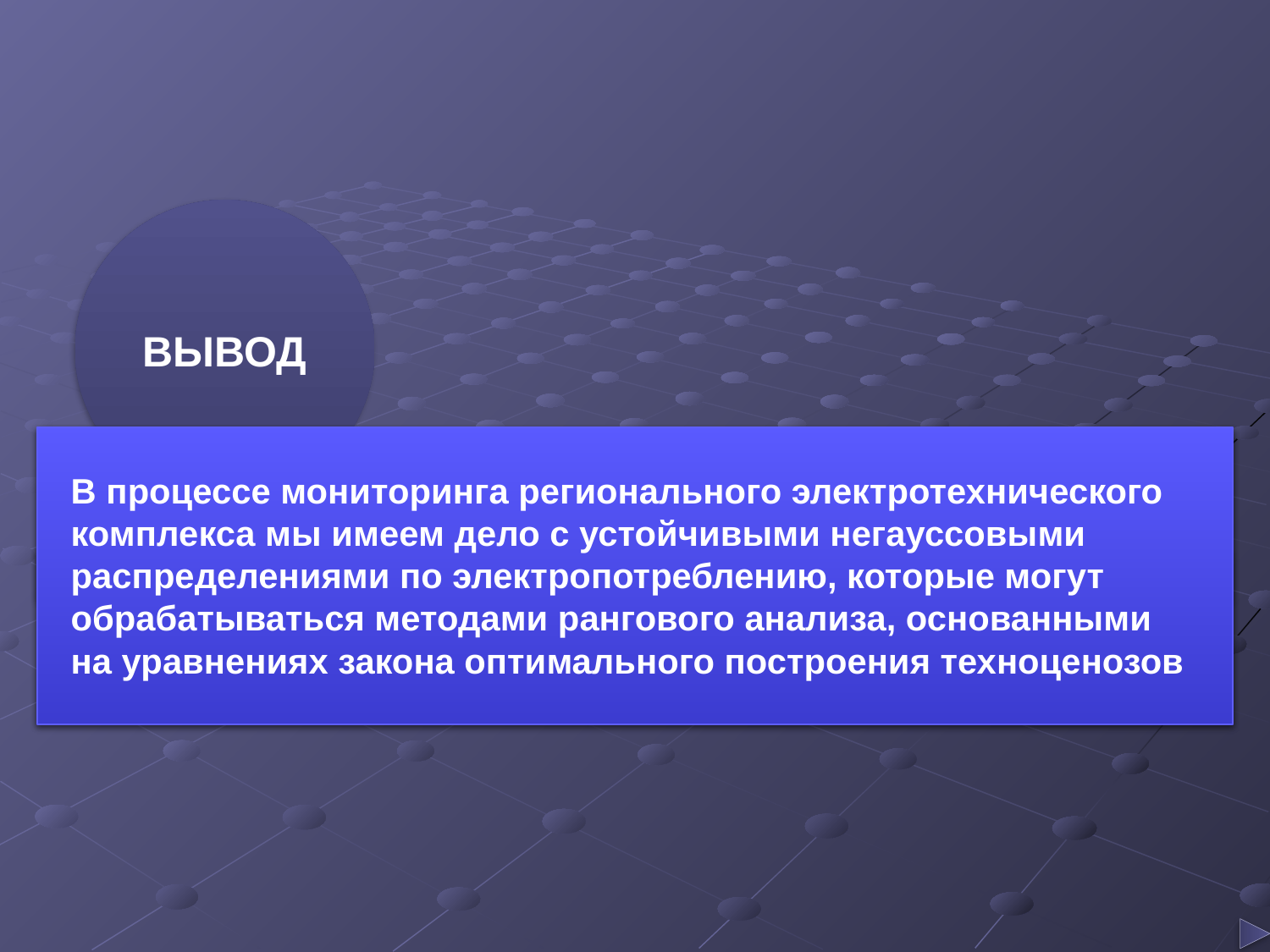

ВЫВОД

В процессе мониторинга регионального электротехнического комплекса мы имеем дело с устойчивыми негауссовыми распределениями по электропотреблению, которые могут обрабатываться методами рангового анализа, основанными на уравнениях закона оптимального построения техноценозов